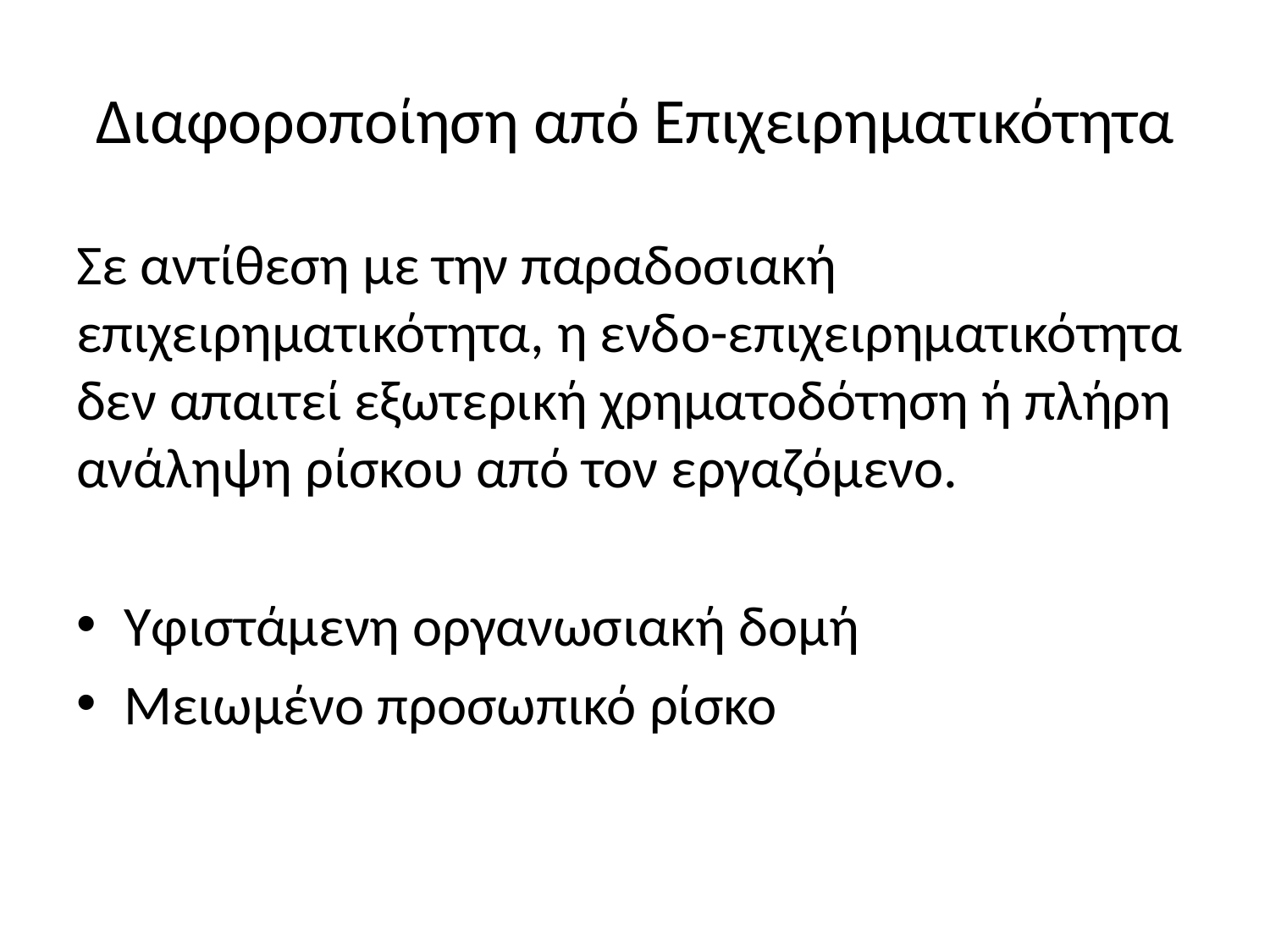

# Διαφοροποίηση από Επιχειρηματικότητα
Σε αντίθεση με την παραδοσιακή επιχειρηματικότητα, η ενδο-επιχειρηματικότητα δεν απαιτεί εξωτερική χρηματοδότηση ή πλήρη ανάληψη ρίσκου από τον εργαζόμενο.

Υφιστάμενη οργανωσιακή δομή
Μειωμένο προσωπικό ρίσκο